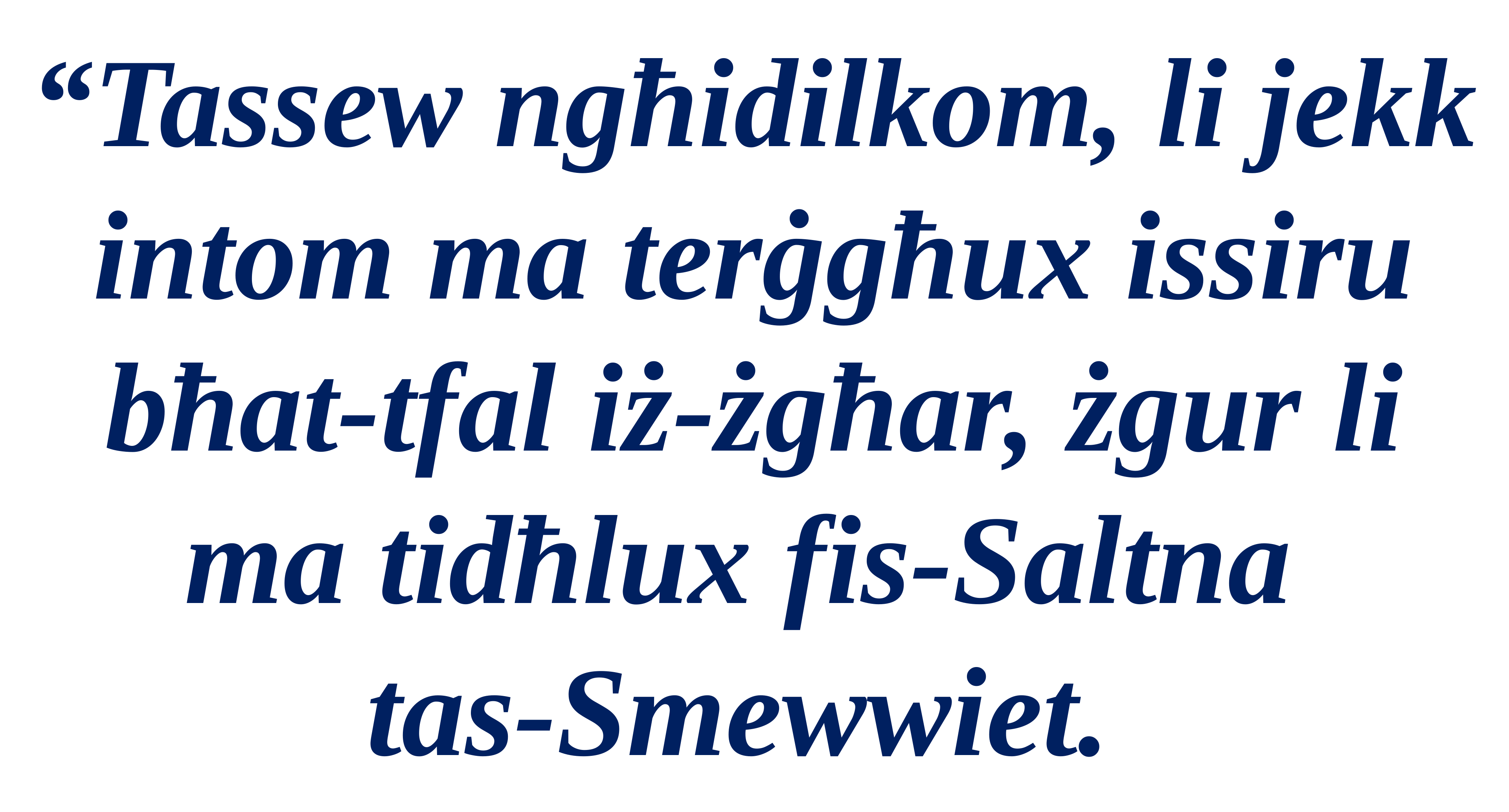

“Tassew ngħidilkom, li jekk intom ma terġgħux issiru bħat-tfal iż-żgħar, żgur li ma tidħlux fis-Saltna
tas-Smewwiet.
Salm Responsorjali
Salm Responsorjali